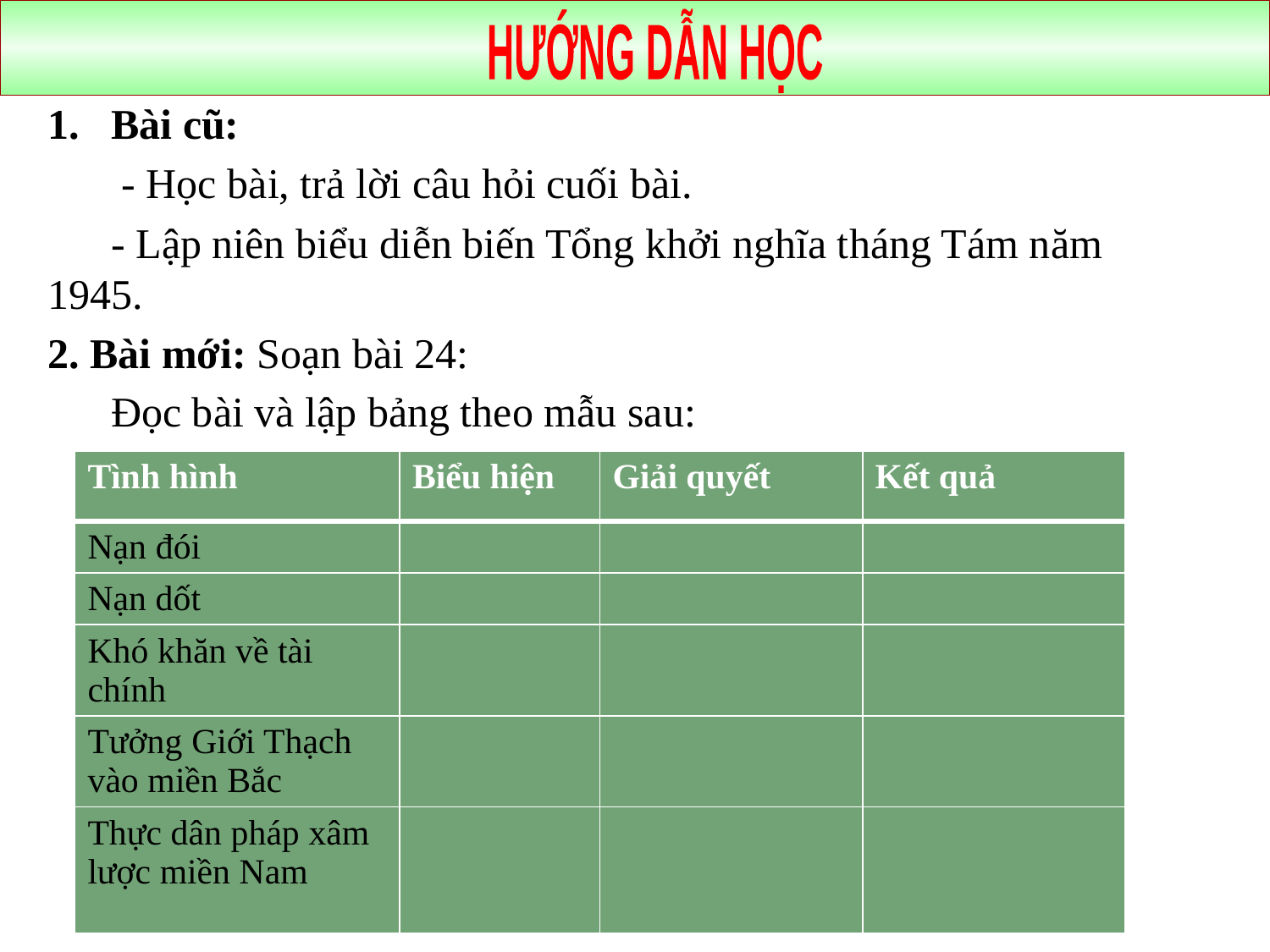

HƯỚNG DẪN HỌC
Bài cũ:
       - Học bài, trả lời câu hỏi cuối bài.
      - Lập niên biểu diễn biến Tổng khởi nghĩa tháng Tám năm 1945.
2. Bài mới: Soạn bài 24:
      Đọc bài và lập bảng theo mẫu sau:

| Tình hình | Biểu hiện | Giải quyết | Kết quả |
| --- | --- | --- | --- |
| Nạn đói |  |  |  |
| Nạn dốt |  |  |  |
| Khó khăn về tài chính |  |  |  |
| Tưởng Giới Thạch vào miền Bắc |  |  |  |
| Thực dân pháp xâm lược miền Nam |  |  |  |